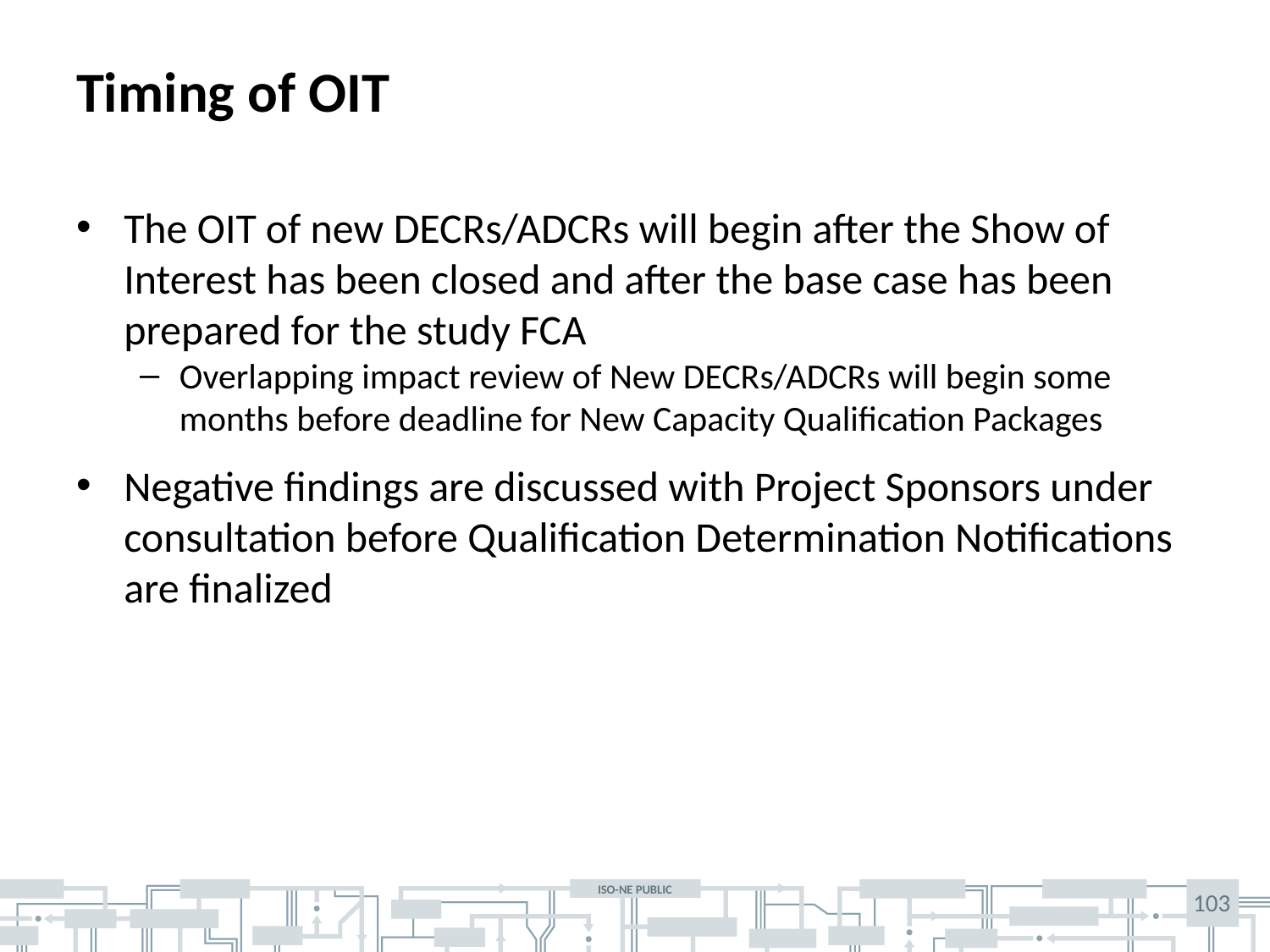

# Timing of OIT
The OIT of new DECRs/ADCRs will begin after the Show of Interest has been closed and after the base case has been prepared for the study FCA
Overlapping impact review of New DECRs/ADCRs will begin some months before deadline for New Capacity Qualification Packages
Negative findings are discussed with Project Sponsors under consultation before Qualification Determination Notifications are finalized

103